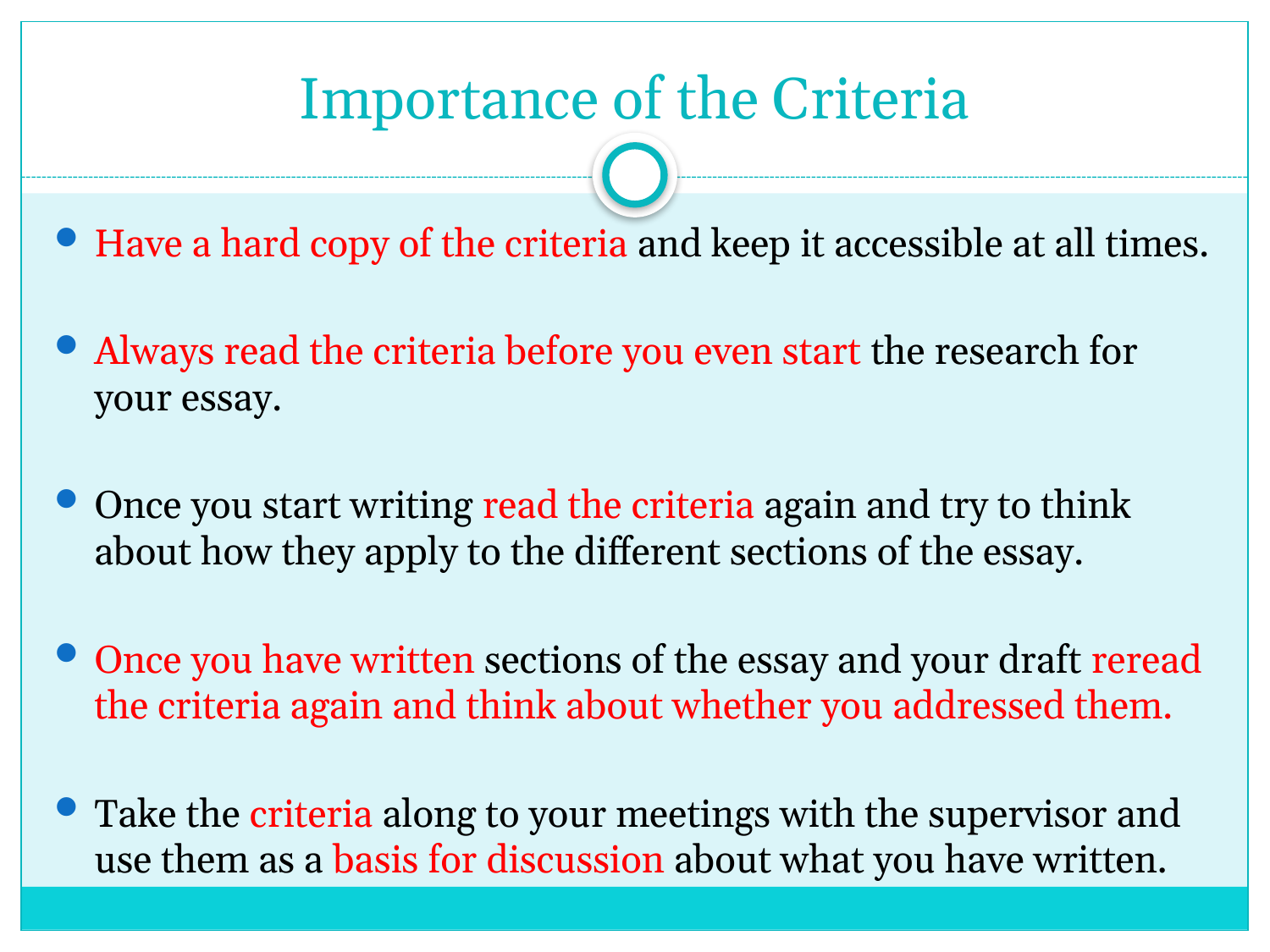

# Importance of the Criteria
Have a hard copy of the criteria and keep it accessible at all times.

Always read the criteria before you even start the research for your essay.

Once you start writing read the criteria again and try to think about how they apply to the different sections of the essay.

Once you have written sections of the essay and your draft reread the criteria again and think about whether you addressed them.

Take the criteria along to your meetings with the supervisor and use them as a basis for discussion about what you have written.